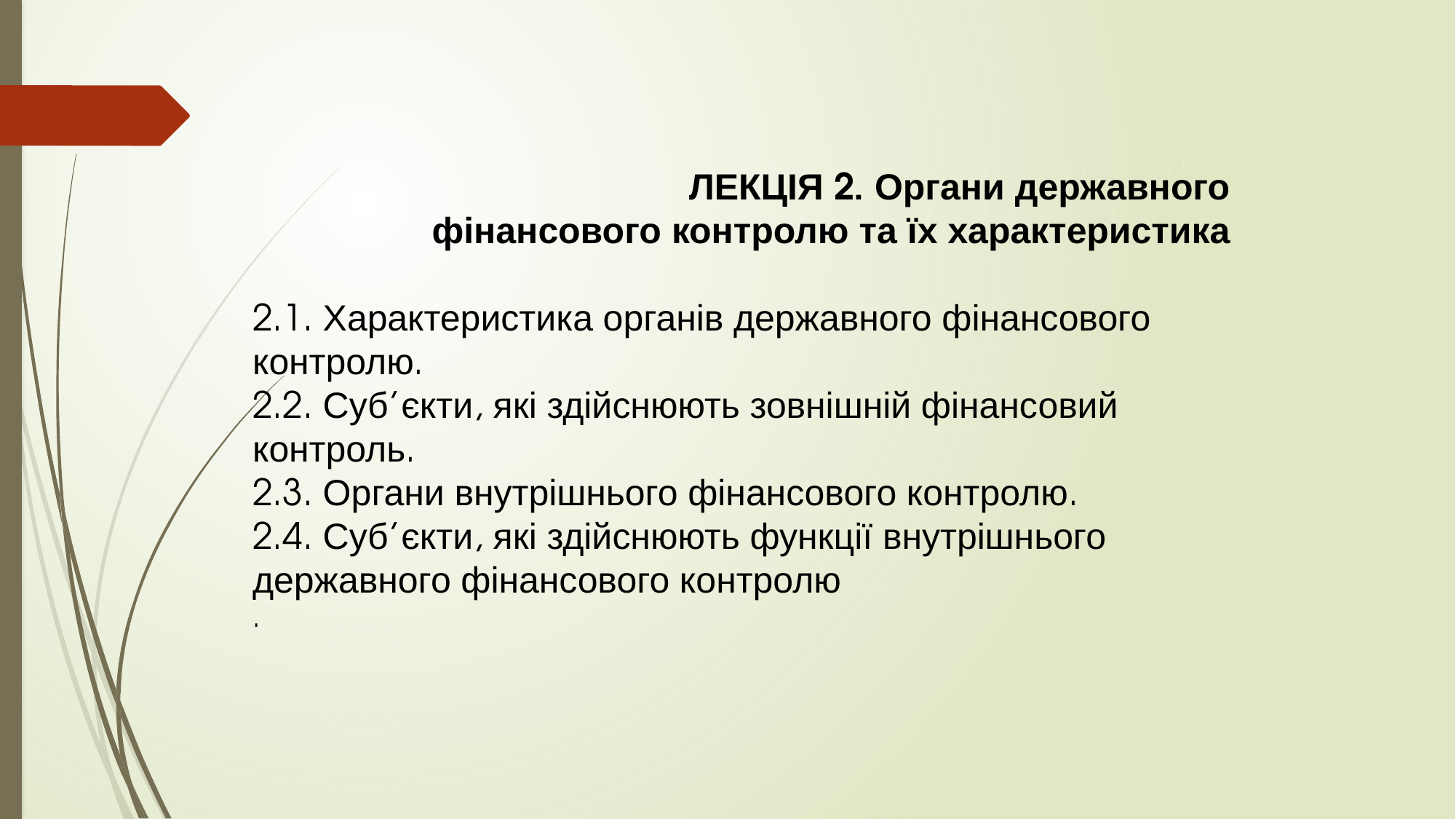

ЛЕКЦІЯ 2. Органи державного
фінансового контролю та їх характеристика
2.1. Характеристика органів державного фінансового контролю.
2.2. Суб’єкти, які здійснюють зовнішній фінансовий контроль.
2.3. Органи внутрішнього фінансового контролю.
2.4. Суб’єкти, які здійснюють функції внутрішнього державного фінансового контролю
.